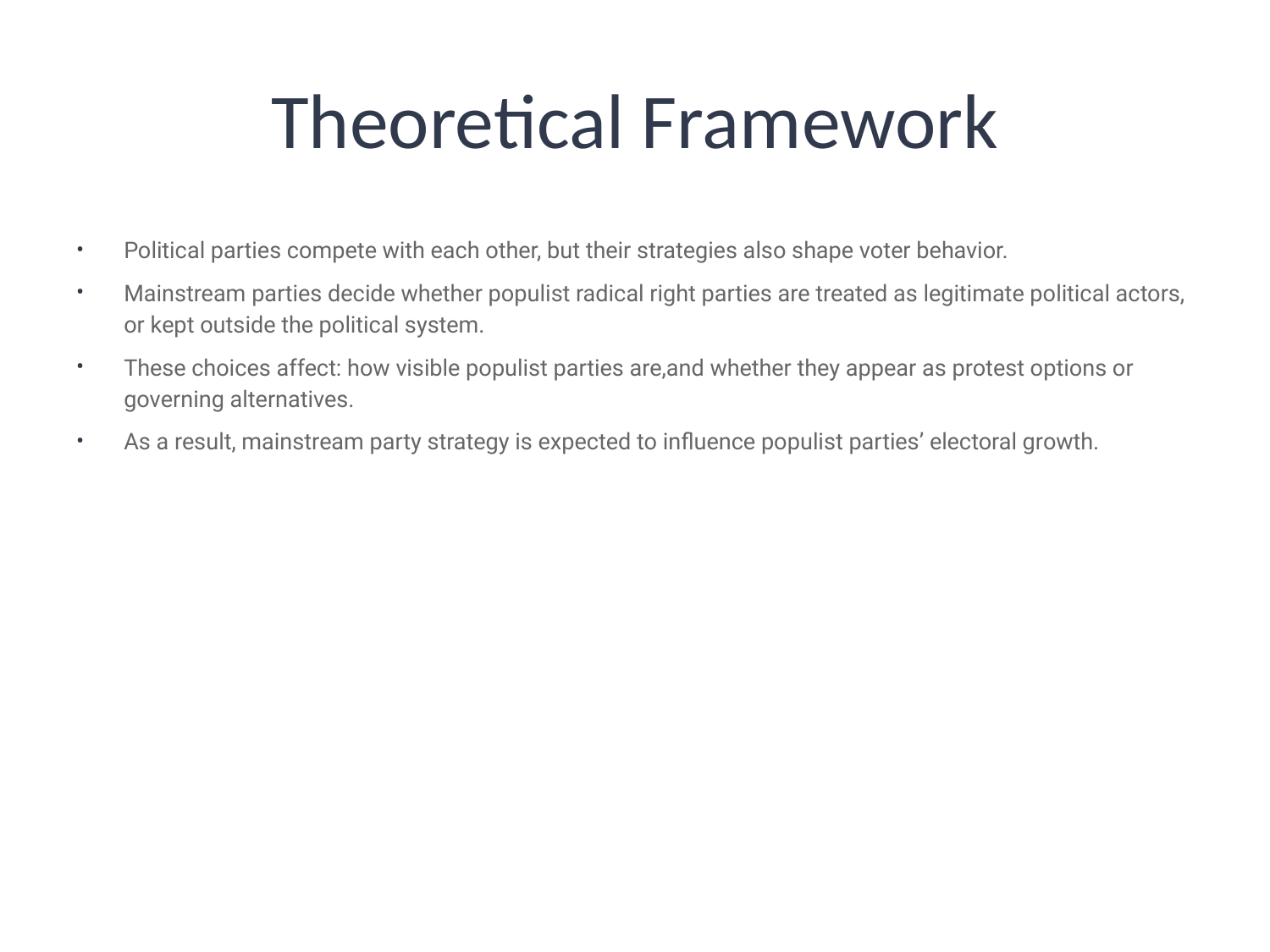

# Theoretical Framework
Political parties compete with each other, but their strategies also shape voter behavior.
Mainstream parties decide whether populist radical right parties are treated as legitimate political actors, or kept outside the political system.
These choices affect: how visible populist parties are,and whether they appear as protest options or governing alternatives.
As a result, mainstream party strategy is expected to influence populist parties’ electoral growth.